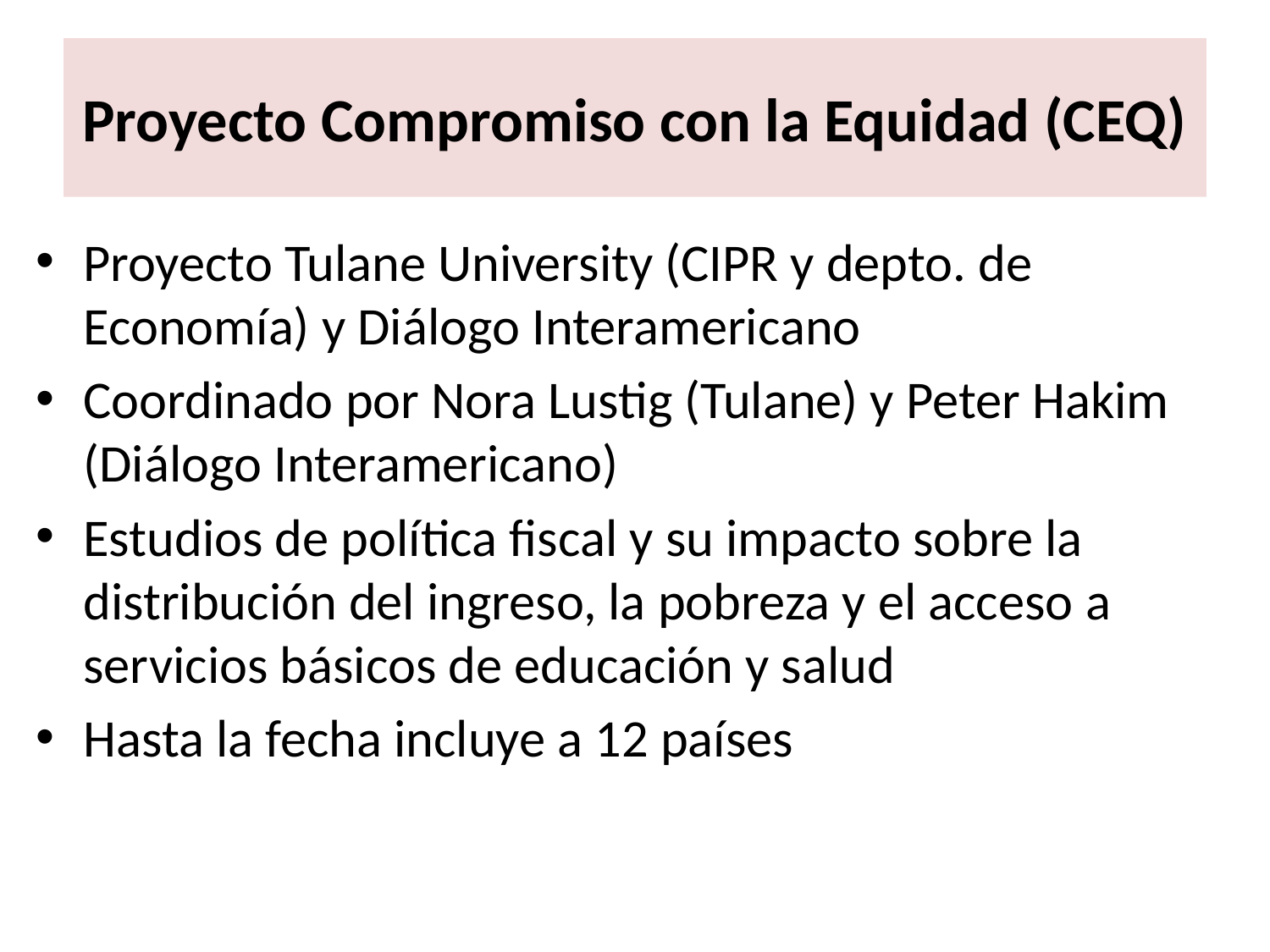

# Proyecto Compromiso con la Equidad (CEQ)
Proyecto Tulane University (CIPR y depto. de Economía) y Diálogo Interamericano
Coordinado por Nora Lustig (Tulane) y Peter Hakim (Diálogo Interamericano)
Estudios de política fiscal y su impacto sobre la distribución del ingreso, la pobreza y el acceso a servicios básicos de educación y salud
Hasta la fecha incluye a 12 países